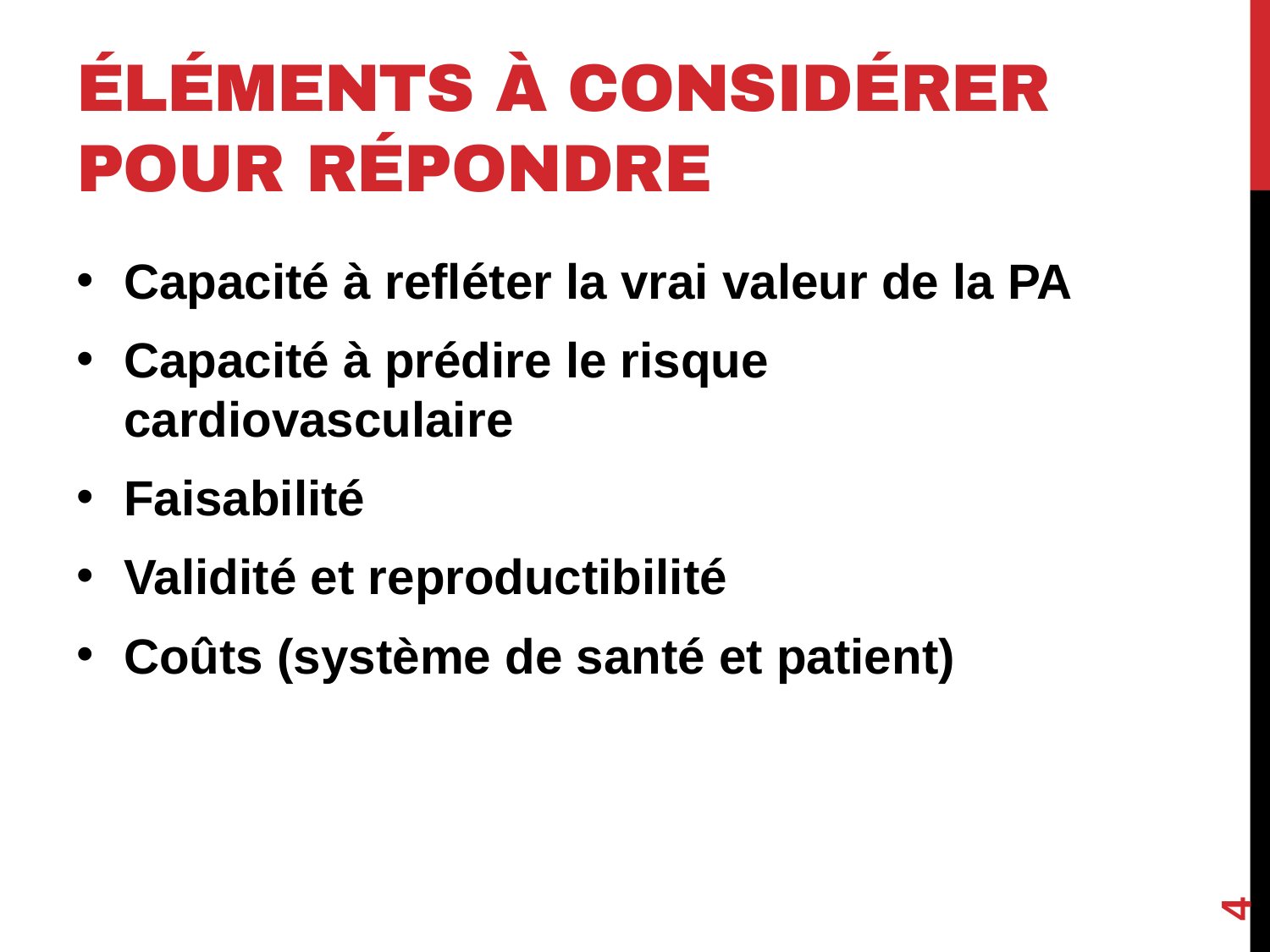

# Éléments à considérer pour répondre
Capacité à refléter la vrai valeur de la PA
Capacité à prédire le risque cardiovasculaire
Faisabilité
Validité et reproductibilité
Coûts (système de santé et patient)
4